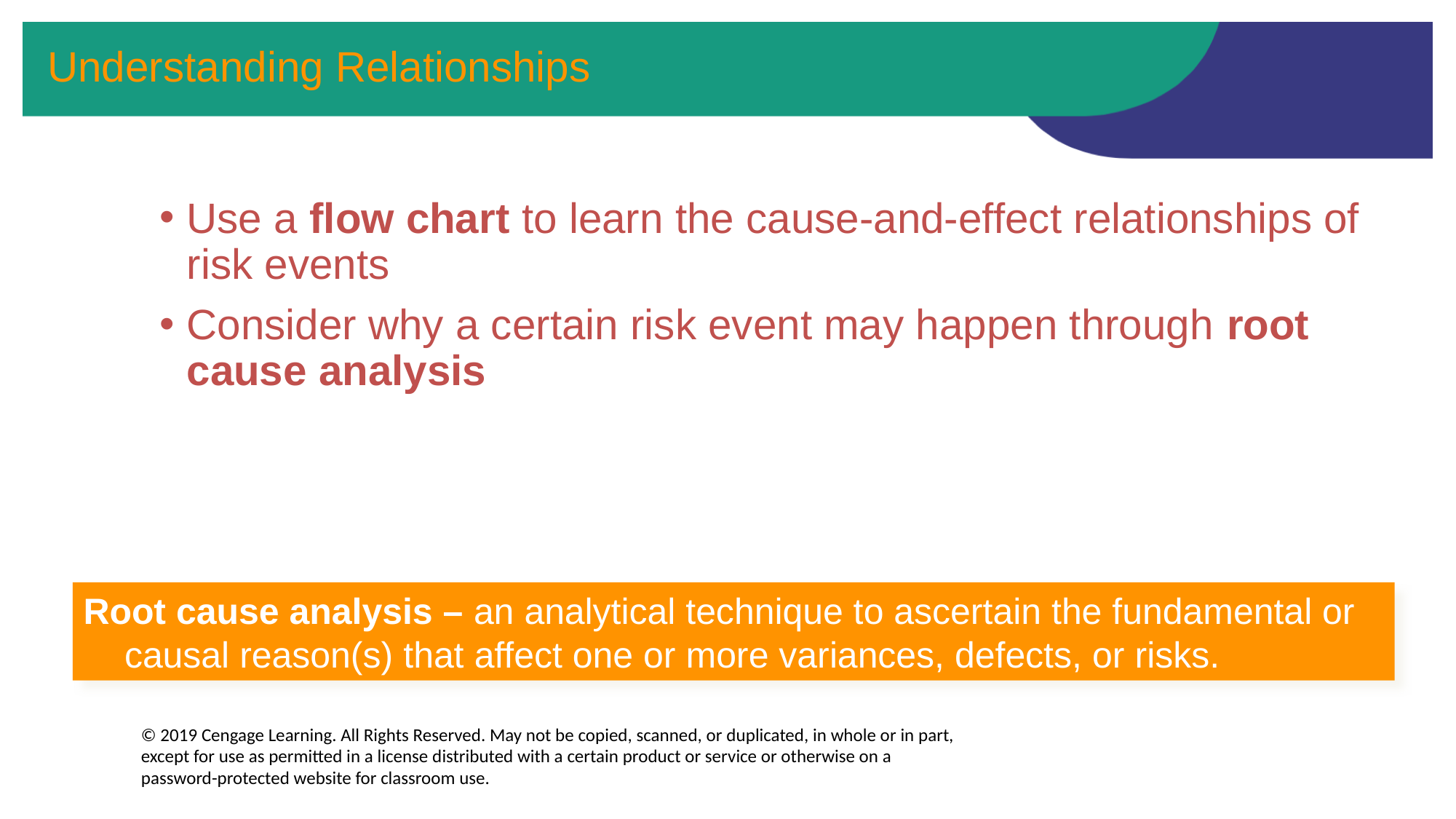

# Understanding Relationships
Use a flow chart to learn the cause-and-effect relationships of risk events
Consider why a certain risk event may happen through root cause analysis
Root cause analysis – an analytical technique to ascertain the fundamental or causal reason(s) that affect one or more variances, defects, or risks.
© 2019 Cengage Learning. All Rights Reserved. May not be copied, scanned, or duplicated, in whole or in part, except for use as permitted in a license distributed with a certain product or service or otherwise on a password-protected website for classroom use.